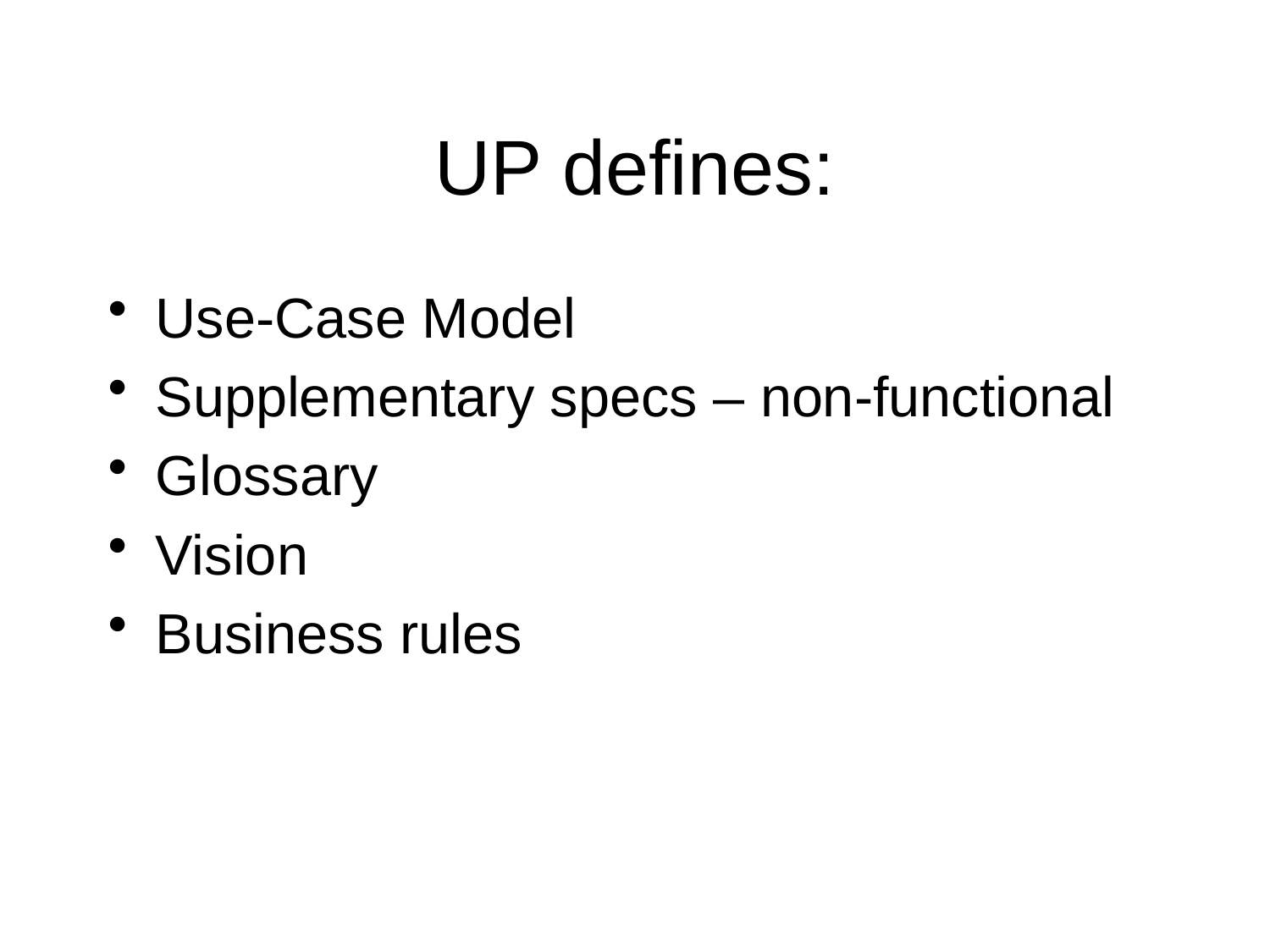

UP defines:
Use-Case Model
Supplementary specs – non-functional
Glossary
Vision
Business rules